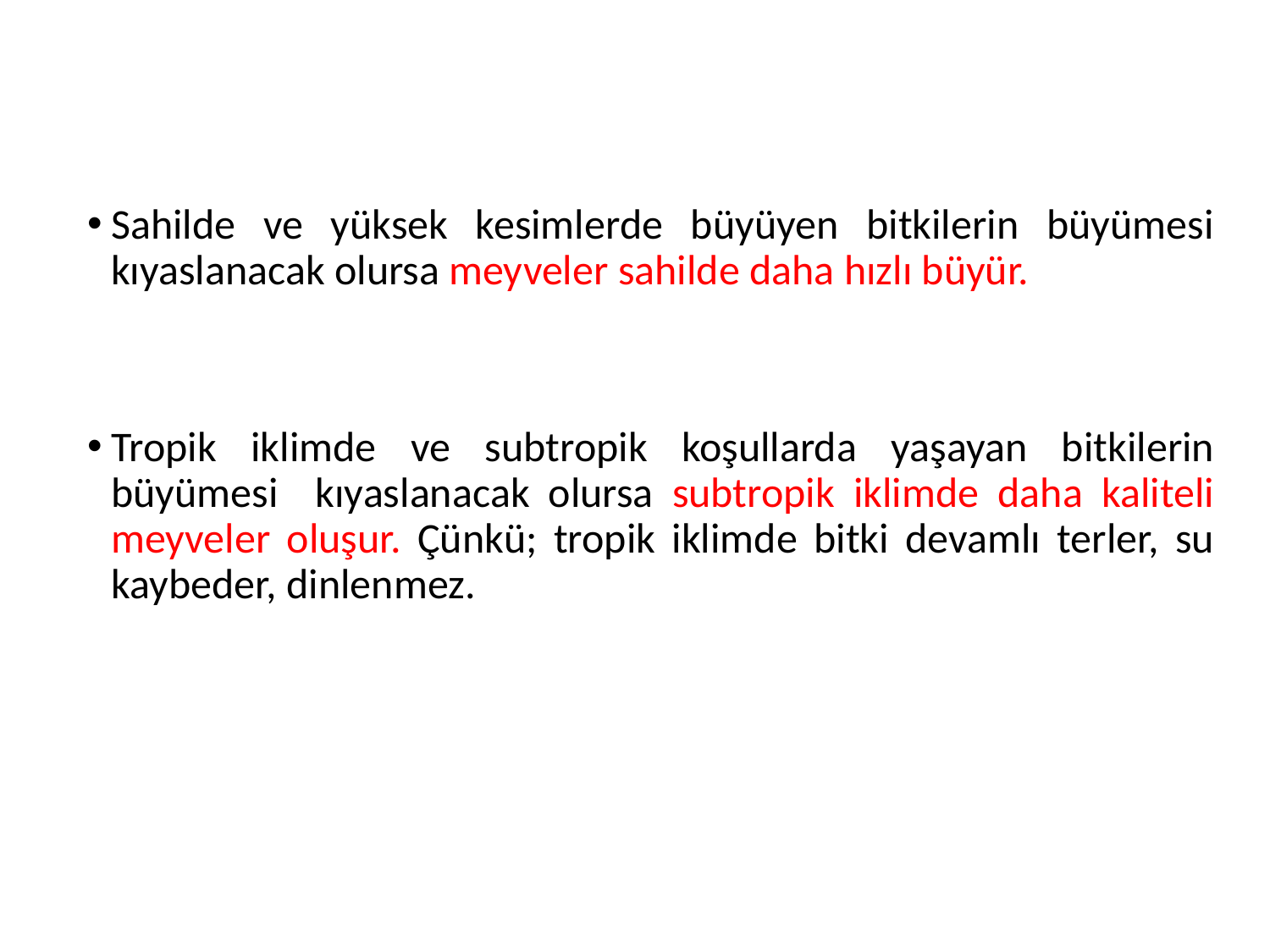

#
Sahilde ve yüksek kesimlerde büyüyen bitkilerin büyümesi kıyaslanacak olursa meyveler sahilde daha hızlı büyür.

Tropik iklimde ve subtropik koşullarda yaşayan bitkilerin büyümesi  kıyaslanacak olursa subtropik iklimde daha kaliteli meyveler oluşur. Çünkü; tropik iklimde bitki devamlı terler, su kaybeder, dinlenmez.